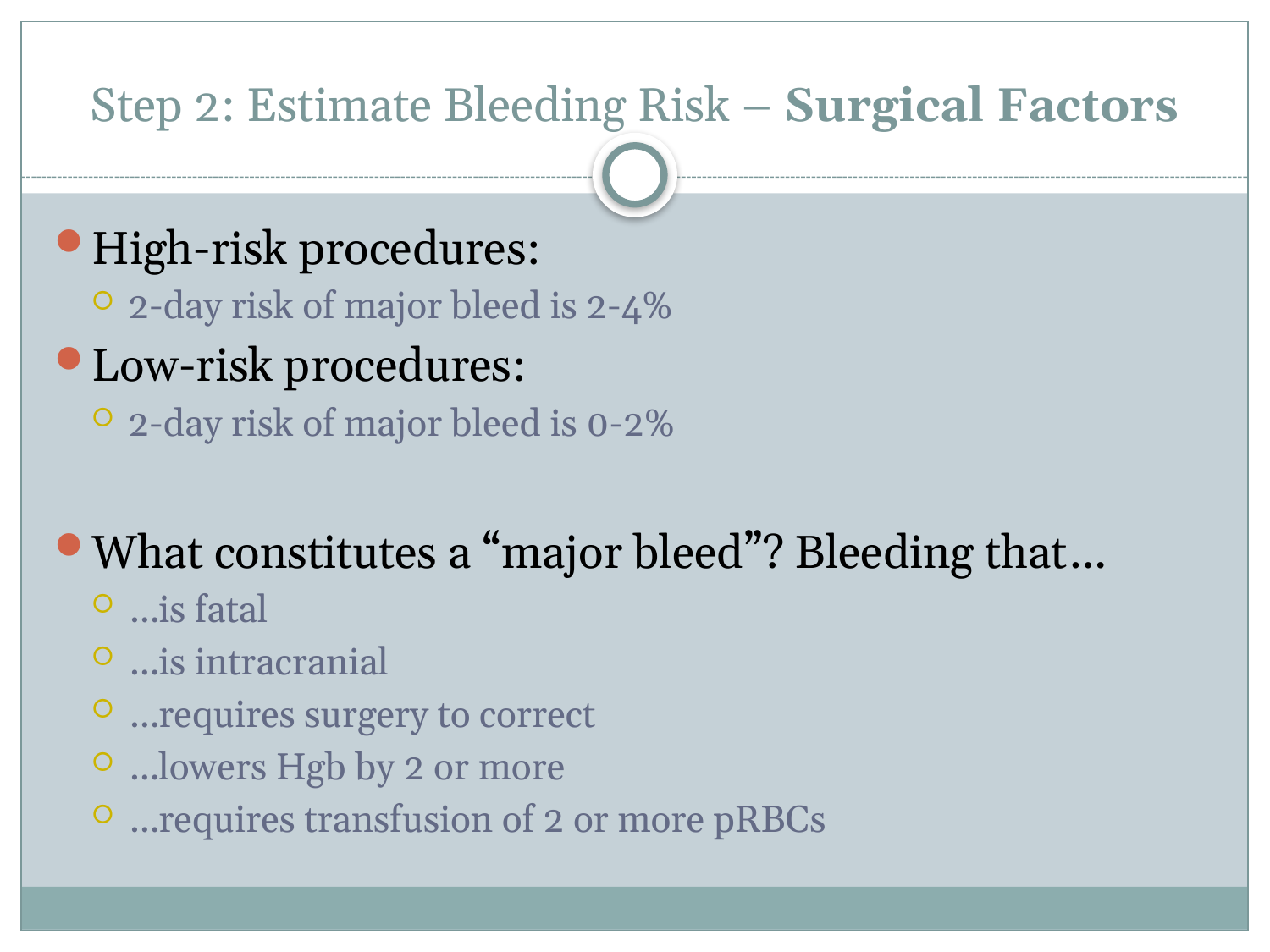

# Step 2: Estimate Bleeding Risk – Surgical Factors
High-risk procedures:
2-day risk of major bleed is 2-4%
Low-risk procedures:
2-day risk of major bleed is 0-2%

What constitutes a “major bleed”? Bleeding that…
…is fatal
…is intracranial
…requires surgery to correct
…lowers Hgb by 2 or more
…requires transfusion of 2 or more pRBCs